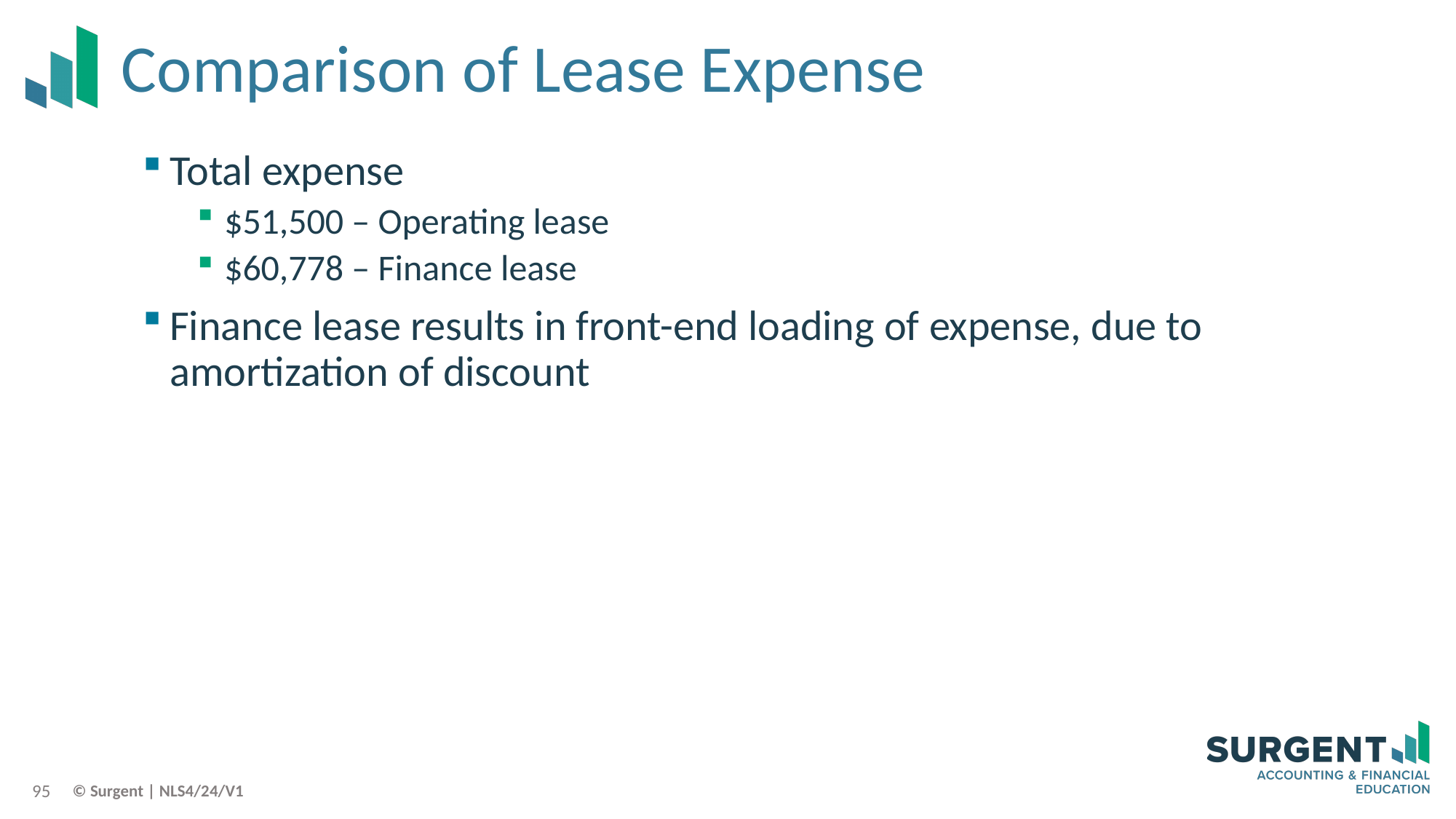

# Comparison of Lease Expense
Total expense
$51,500 – Operating lease
$60,778 – Finance lease
Finance lease results in front-end loading of expense, due to amortization of discount

95
© Surgent | NLS4/24/V1